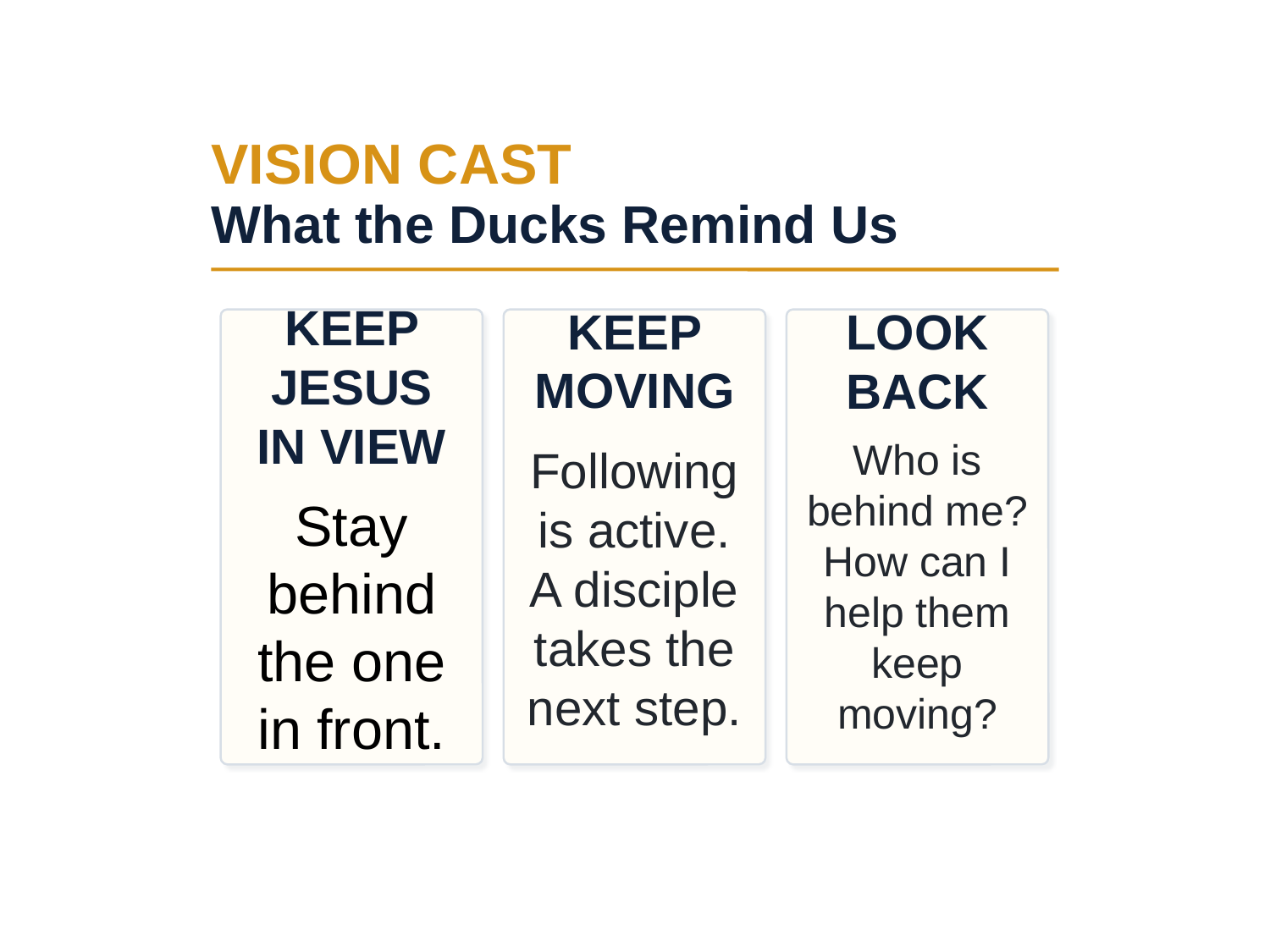

VISION CAST
What the Ducks Remind Us

KEEP MOVING
LOOK BACK

KEEP JESUS IN VIEW
Who is behind me?
How can I help them keep moving?
Following is active.
A disciple takes the next step.
Stay behind the one in front.